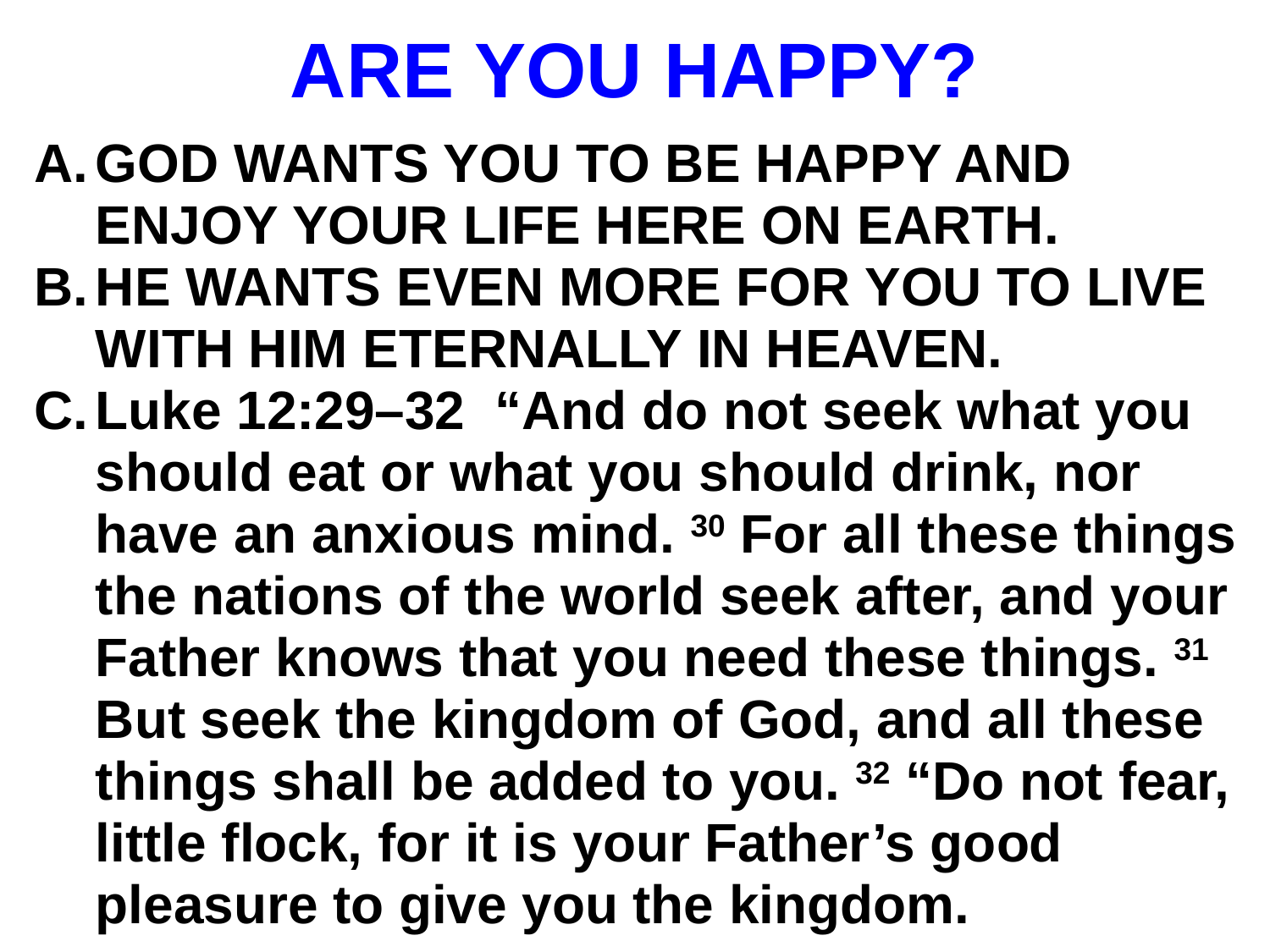

# ARE YOU HAPPY?
GOD WANTS YOU TO BE HAPPY AND ENJOY YOUR LIFE HERE ON EARTH.
HE WANTS EVEN MORE FOR YOU TO LIVE WITH HIM ETERNALLY IN HEAVEN.
Luke 12:29–32  “And do not seek what you should eat or what you should drink, nor have an anxious mind. 30 For all these things the nations of the world seek after, and your Father knows that you need these things. 31 But seek the kingdom of God, and all these things shall be added to you. 32 “Do not fear, little flock, for it is your Father’s good pleasure to give you the kingdom.